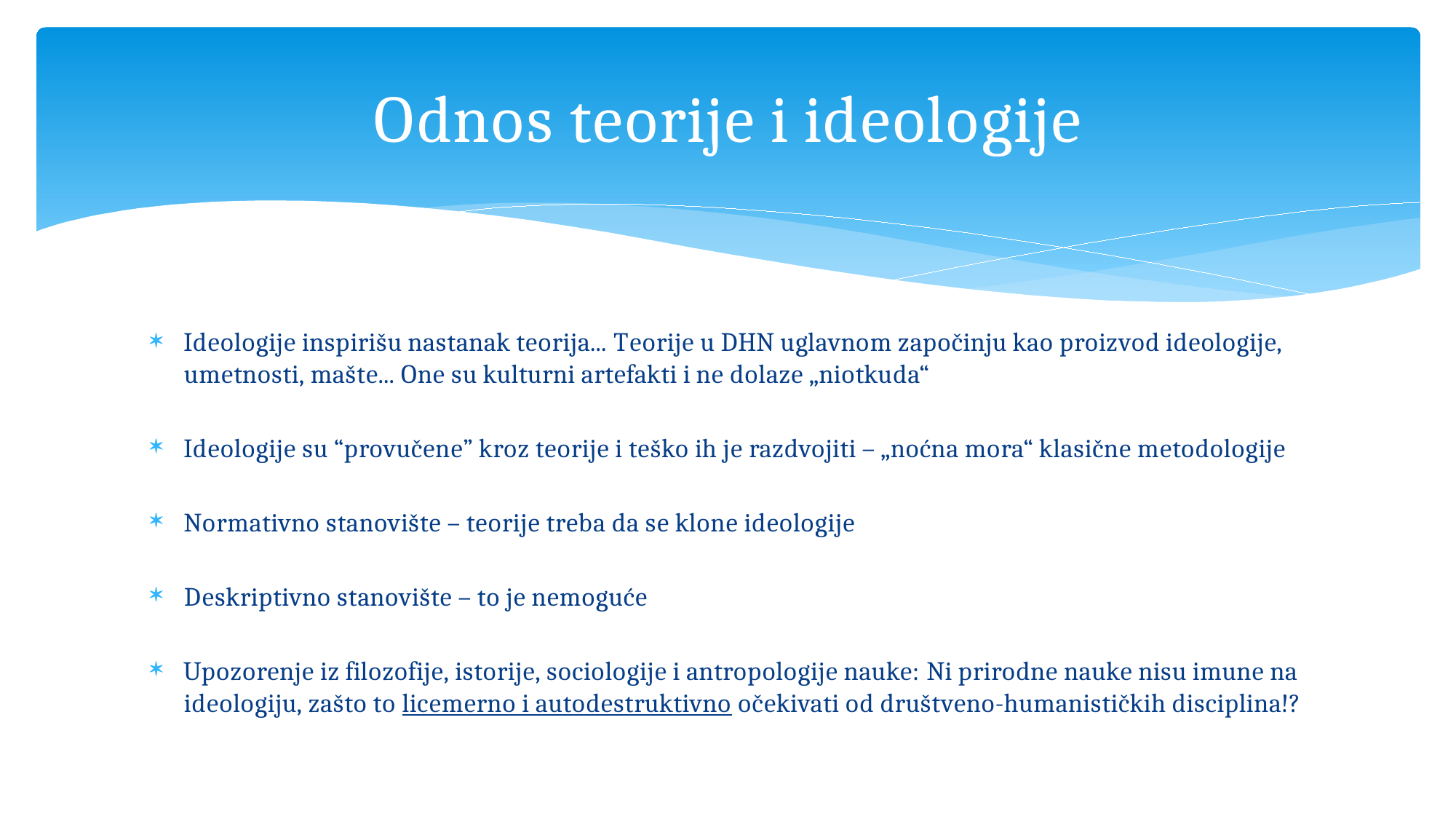

# Odnos teorije i ideologije
Ideologije inspirišu nastanak teorija... Teorije u DHN uglavnom započinju kao proizvod ideologije, umetnosti, mašte... One su kulturni artefakti i ne dolaze „niotkuda“

Ideologije su “provučene” kroz teorije i teško ih je razdvojiti – „noćna mora“ klasične metodologije

Normativno stanovište – teorije treba da se klone ideologije

Deskriptivno stanovište – to je nemoguće

Upozorenje iz filozofije, istorije, sociologije i antropologije nauke: Ni prirodne nauke nisu imune na ideologiju, zašto to licemerno i autodestruktivno očekivati od društveno-humanističkih disciplina!?